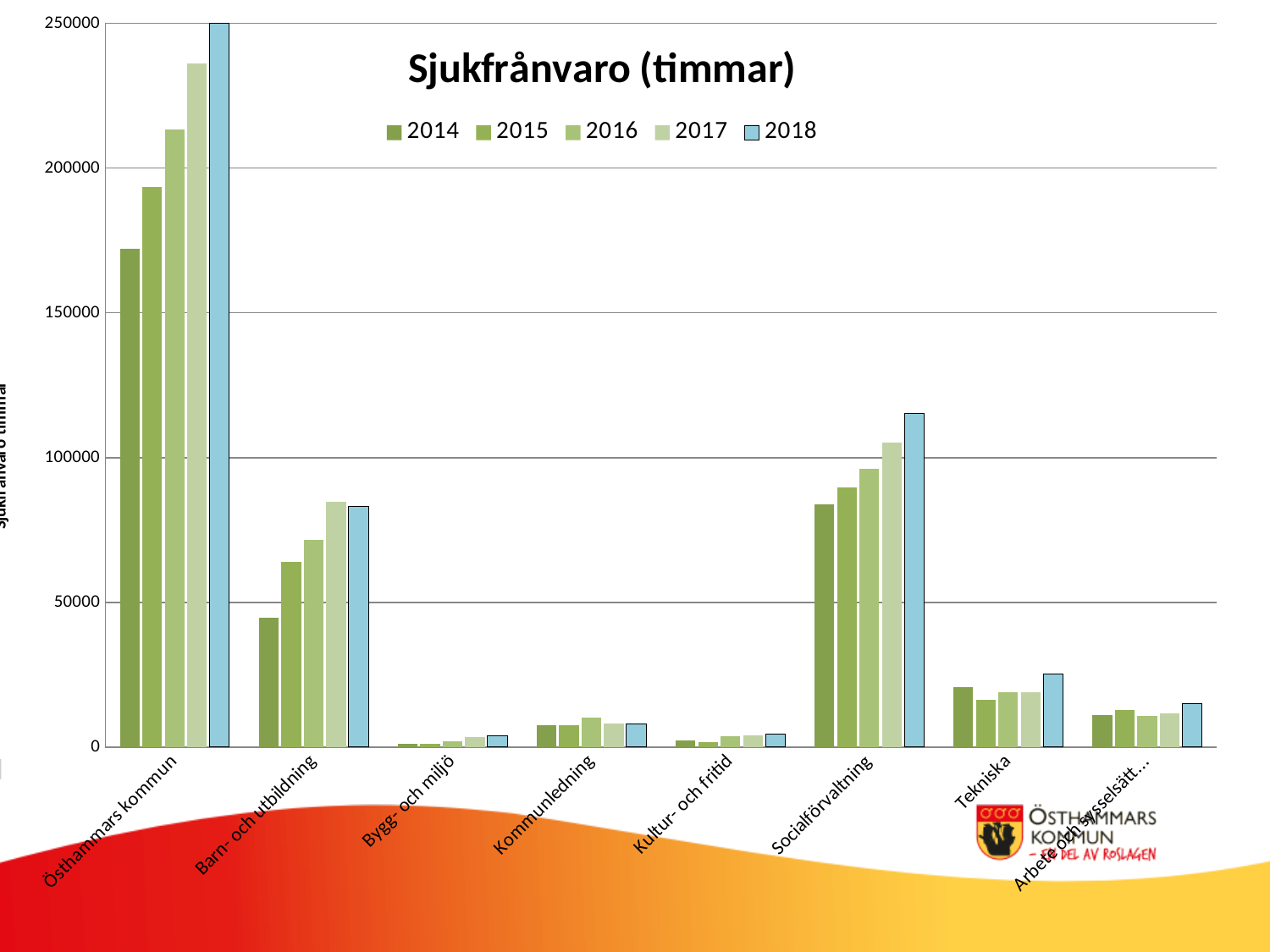

### Chart: Sjukfrånvaro (timmar)

| Category | 2014 | 2015 | 2016 | 2017 | 2018 |
|---|---|---|---|---|---|
| Östhammars kommun | 172242.0 | 193337.0 | 213201.0 | 236033.0 | 255463.0 |
| Barn- och utbildning | 44680.0 | 63853.0 | 71564.0 | 84814.0 | 83089.0 |
| Bygg- och miljö | 1216.0 | 1076.0 | 2018.0 | 3513.0 | 3945.0 |
| Kommunledning | 7531.0 | 7698.0 | 10259.0 | 8089.0 | 8125.0 |
| Kultur- och fritid | 2282.0 | 1803.0 | 3681.0 | 4086.0 | 4524.0 |
| Socialförvaltning | 83735.0 | 89696.0 | 96073.0 | 105058.0 | 115382.0 |
| Tekniska | 20647.0 | 16437.0 | 18984.0 | 18920.0 | 25375.0 |
| Arbete och sysselsättning | 11151.0 | 12774.0 | 10622.0 | 11552.0 | 15026.0 |